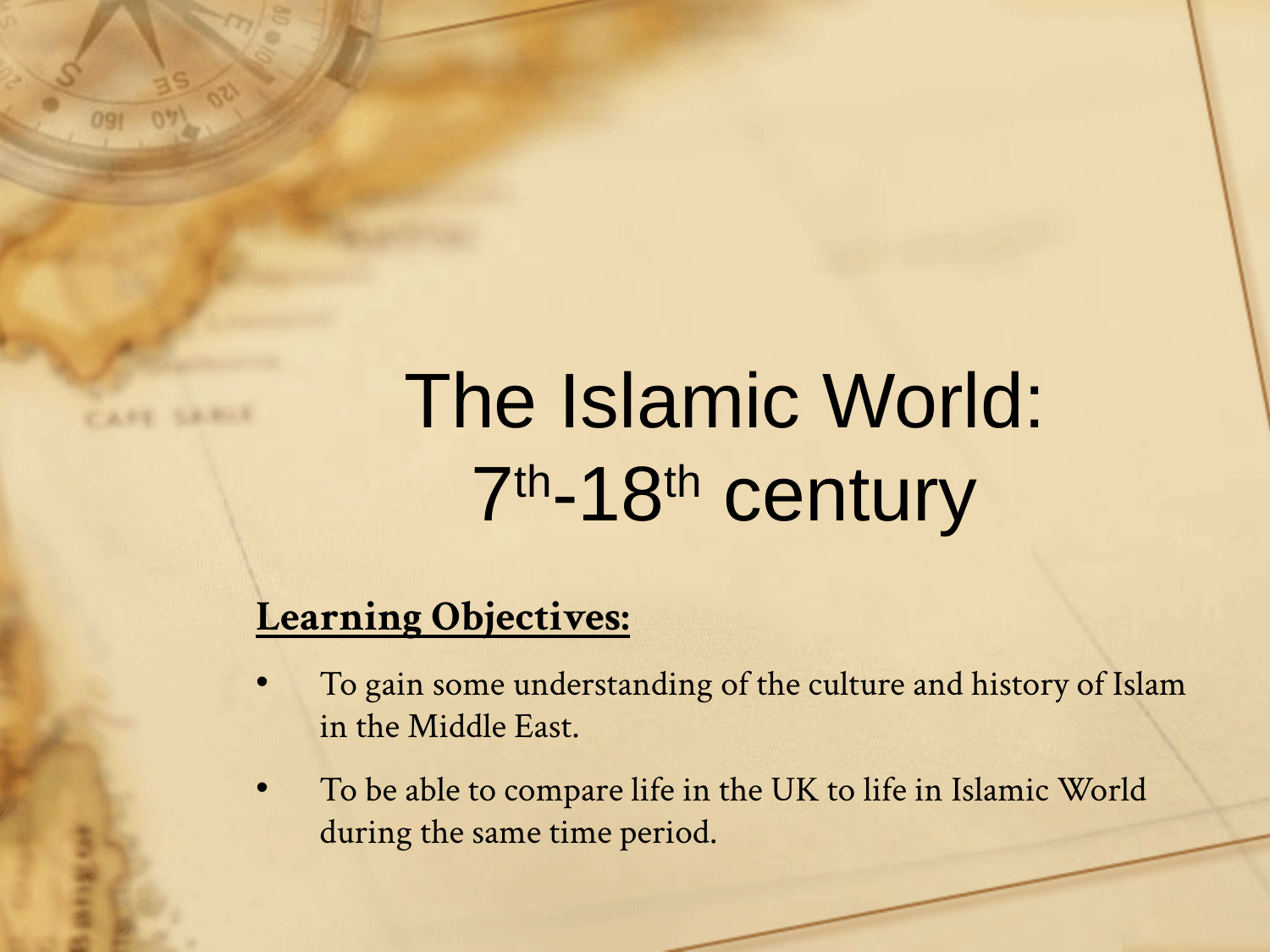

# The Islamic World: 7th-18th century
Learning Objectives:
To gain some understanding of the culture and history of Islam in the Middle East.
To be able to compare life in the UK to life in Islamic World during the same time period.